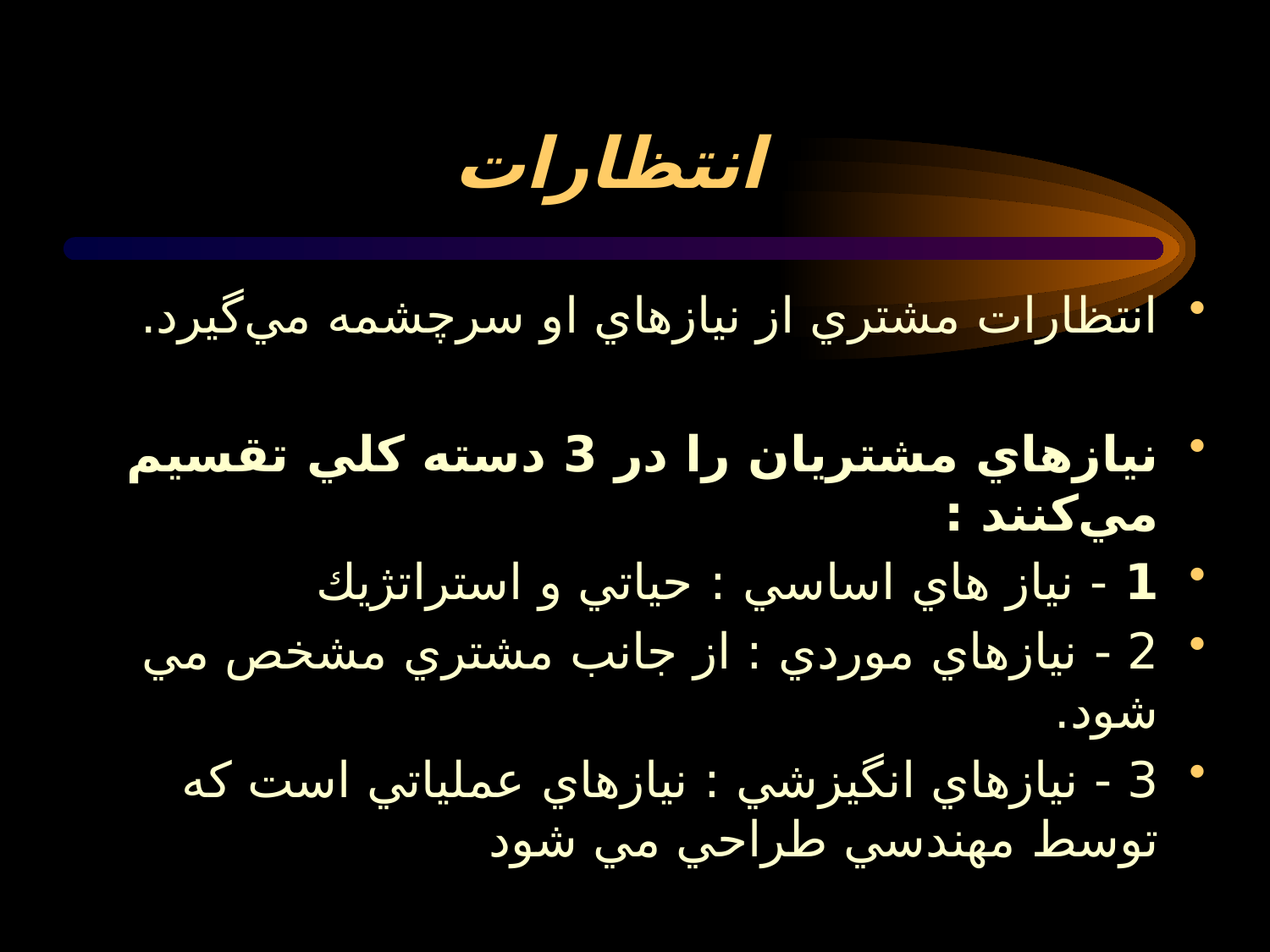

# انتظارات
انتظارات مشتري از نيازهاي او سرچشمه مي‌گيرد.

نيازهاي مشتريان را در 3 دسته كلي تقسيم مي‌كنند :
1 - نياز هاي اساسي : حياتي و استراتژيك
2 - نيازهاي موردي : از جانب مشتري مشخص مي شود.
3 - نيازهاي انگيزشي : نيازهاي عملياتي است كه توسط مهندسي طراحي مي شود